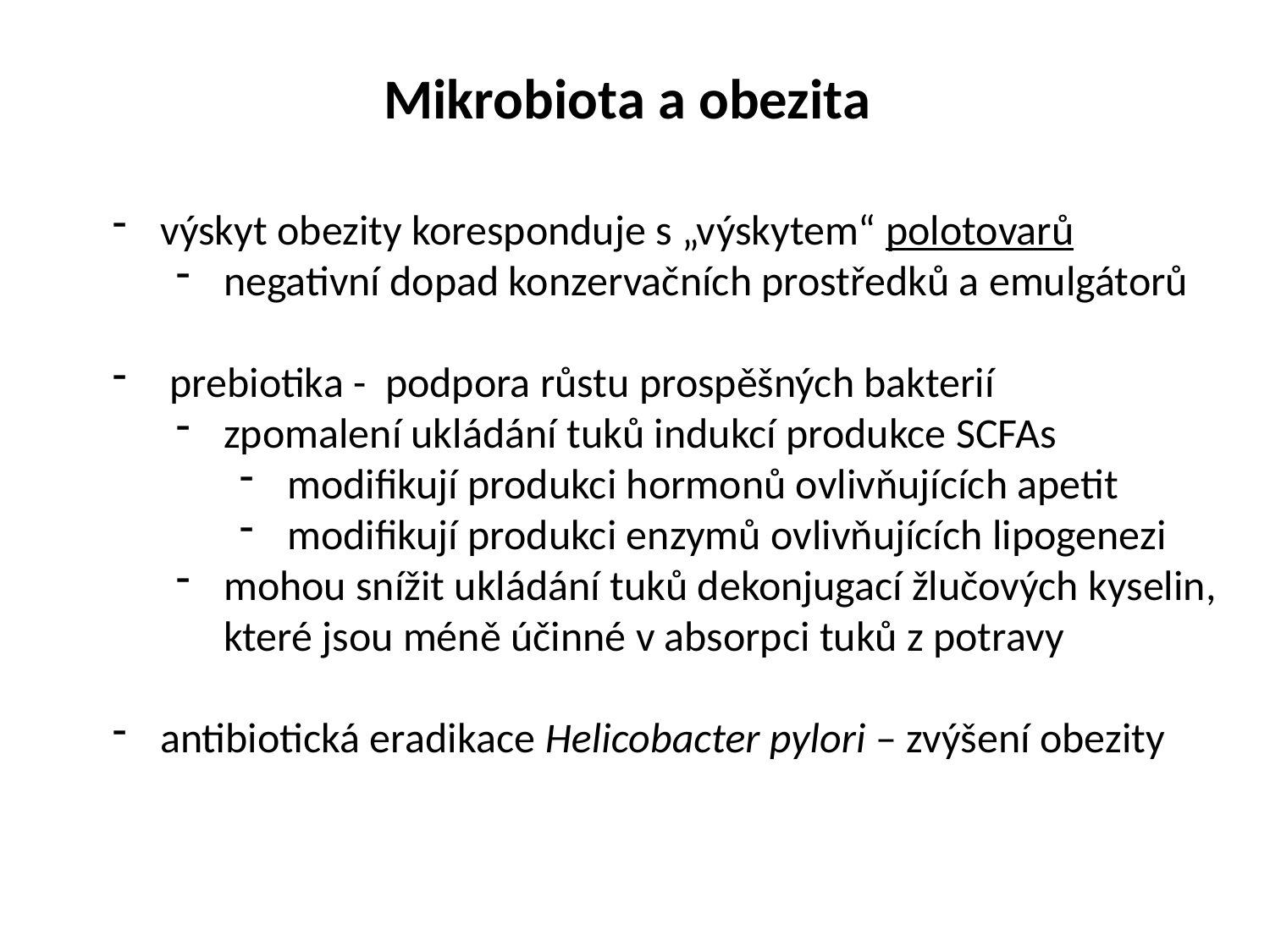

Mikrobiota a obezita
výskyt obezity koresponduje s „výskytem“ polotovarů
negativní dopad konzervačních prostředků a emulgátorů

 prebiotika -  podpora růstu prospěšných bakterií
zpomalení ukládání tuků indukcí produkce SCFAs
modifikují produkci hormonů ovlivňujících apetit
modifikují produkci enzymů ovlivňujících lipogenezi
mohou snížit ukládání tuků dekonjugací žlučových kyselin,
     které jsou méně účinné v absorpci tuků z potravy

antibiotická eradikace Helicobacter pylori – zvýšení obezity